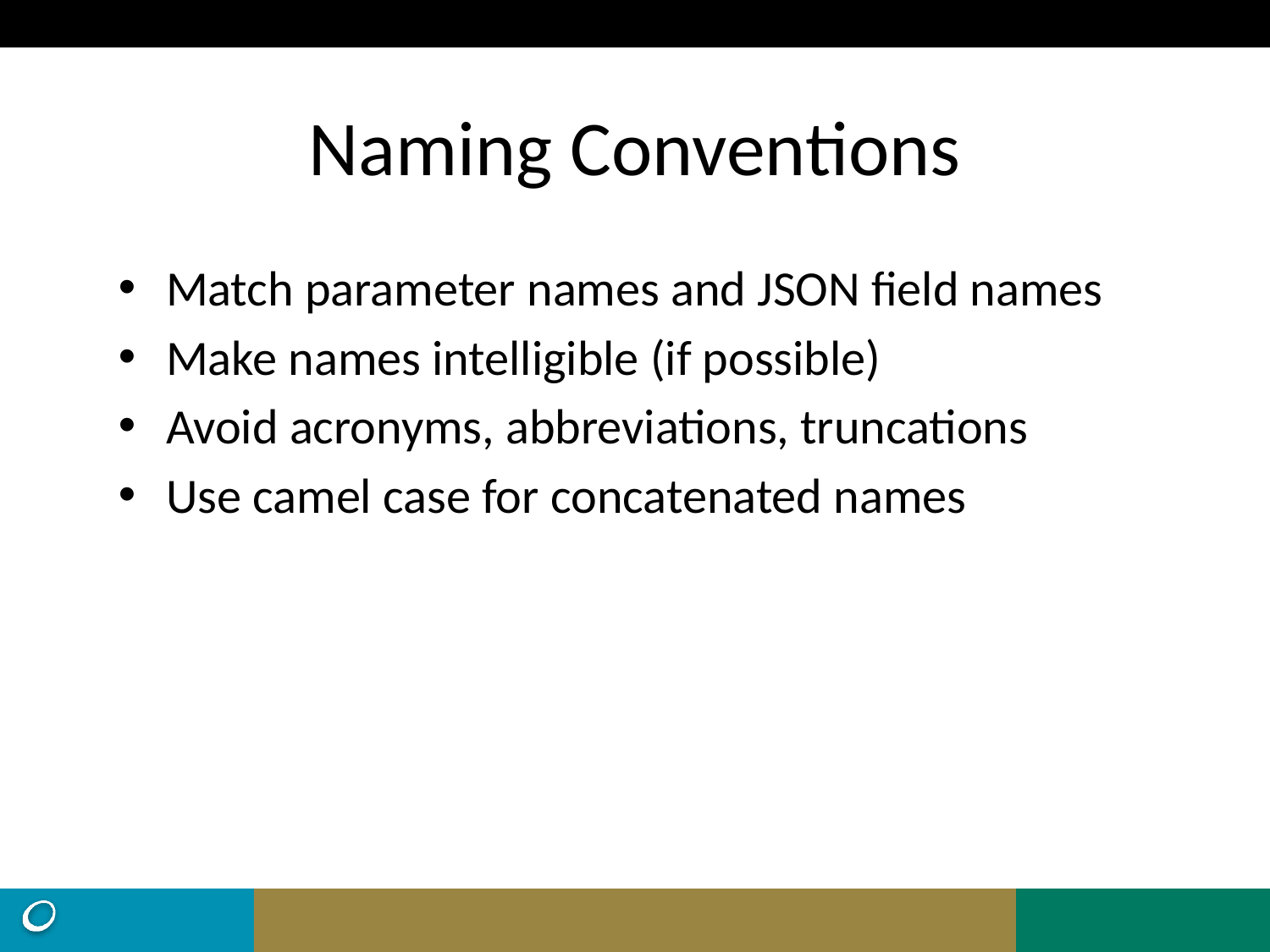

# Naming Conventions
Match parameter names and JSON field names
Make names intelligible (if possible)
Avoid acronyms, abbreviations, truncations
Use camel case for concatenated names